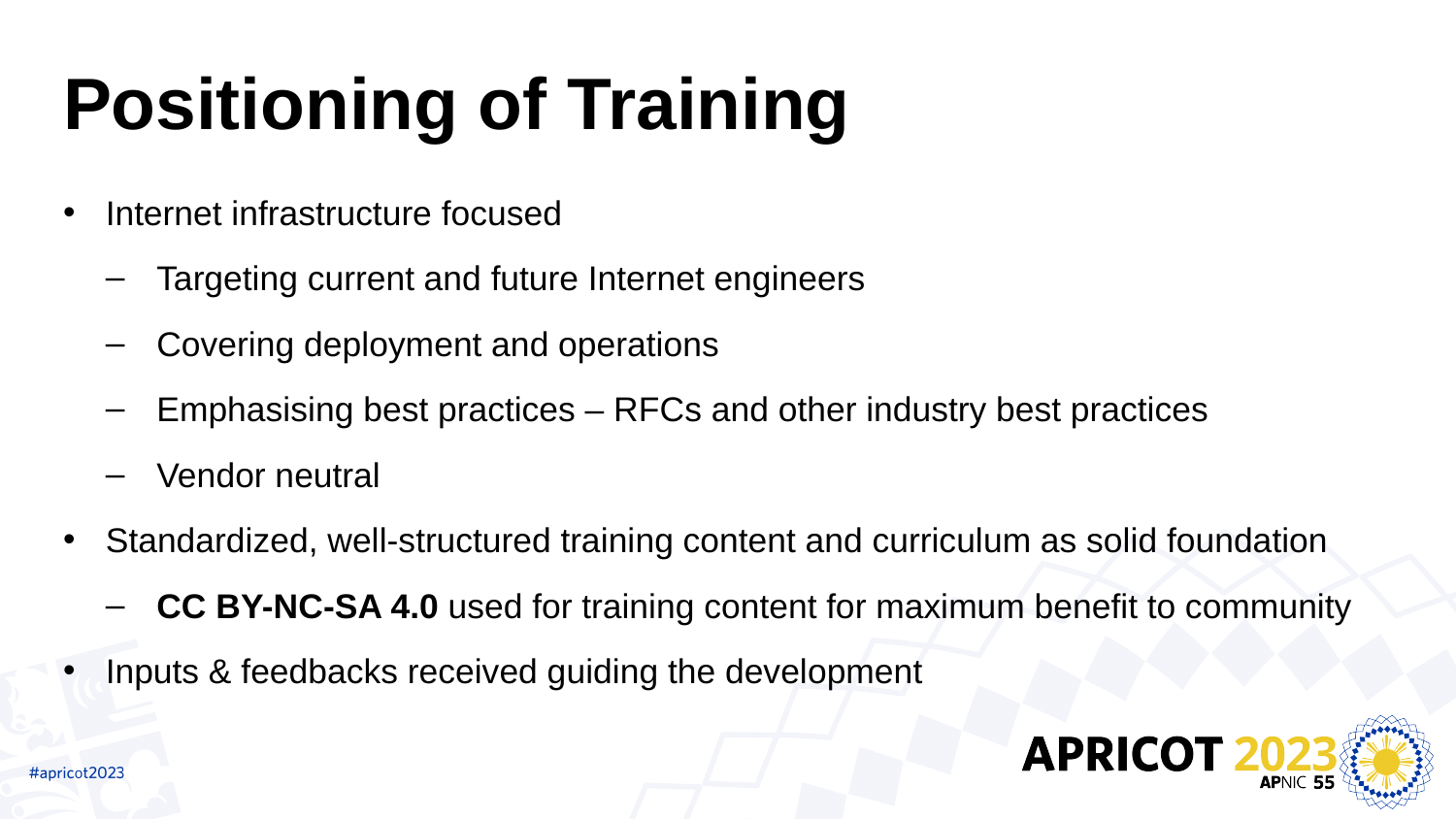

# Positioning of Training
Internet infrastructure focused
Targeting current and future Internet engineers
Covering deployment and operations
Emphasising best practices – RFCs and other industry best practices
Vendor neutral
Standardized, well-structured training content and curriculum as solid foundation
CC BY-NC-SA 4.0 used for training content for maximum benefit to community
Inputs & feedbacks received guiding the development